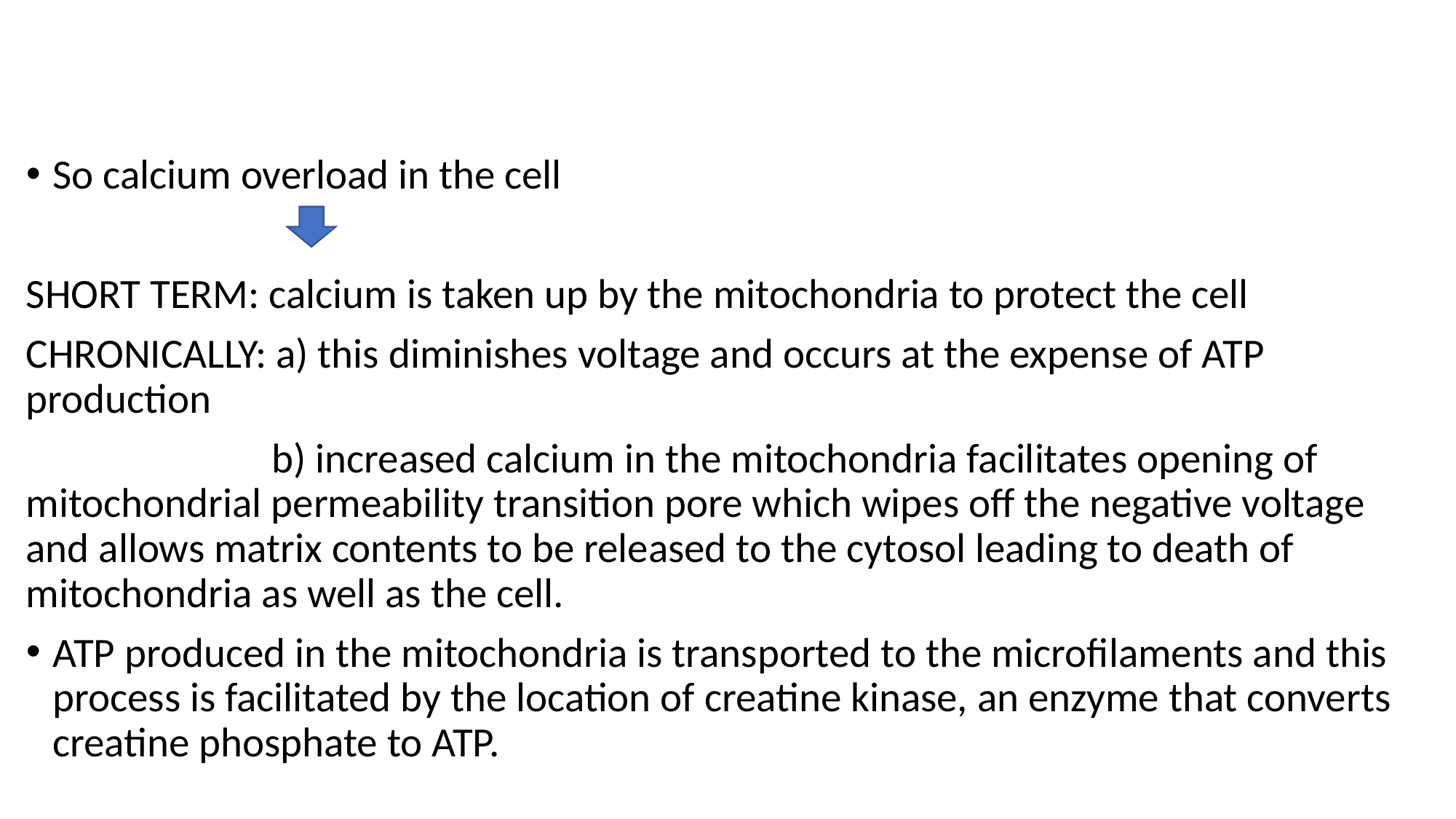

So calcium overload in the cell

SHORT TERM: calcium is taken up by the mitochondria to protect the cell
CHRONICALLY: a) this diminishes voltage and occurs at the expense of ATP    production
                          b) increased calcium in the mitochondria facilitates opening of mitochondrial permeability transition pore which wipes off the negative voltage and allows matrix contents to be released to the cytosol leading to death of mitochondria as well as the cell.
ATP produced in the mitochondria is transported to the microfilaments and this process is facilitated by the location of creatine kinase, an enzyme that converts creatine phosphate to ATP.